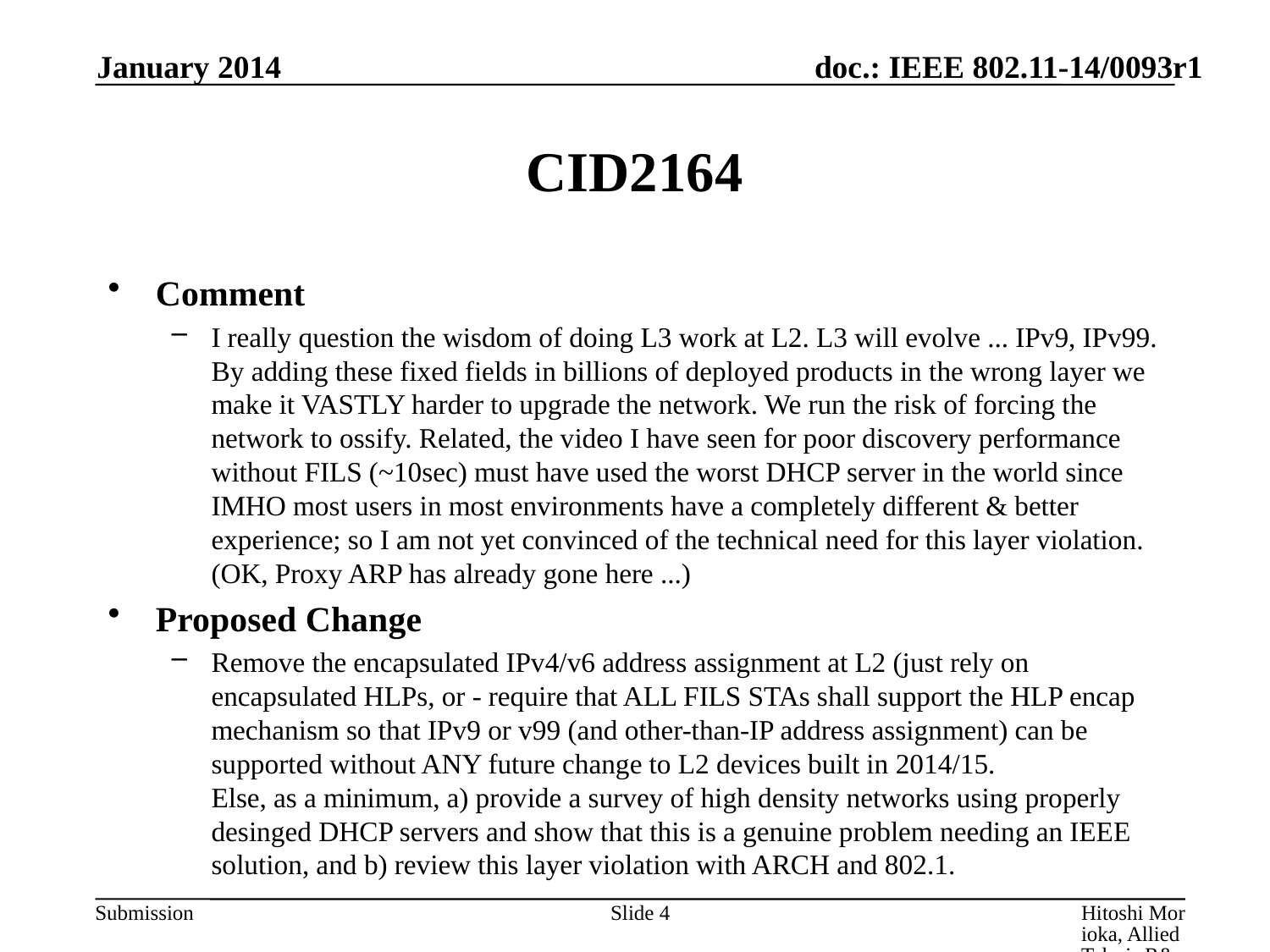

January 2014
# CID2164
Comment
I really question the wisdom of doing L3 work at L2. L3 will evolve ... IPv9, IPv99. By adding these fixed fields in billions of deployed products in the wrong layer we make it VASTLY harder to upgrade the network. We run the risk of forcing the network to ossify. Related, the video I have seen for poor discovery performance without FILS (~10sec) must have used the worst DHCP server in the world since IMHO most users in most environments have a completely different & better experience; so I am not yet convinced of the technical need for this layer violation. (OK, Proxy ARP has already gone here ...)
Proposed Change
Remove the encapsulated IPv4/v6 address assignment at L2 (just rely on encapsulated HLPs, or - require that ALL FILS STAs shall support the HLP encap mechanism so that IPv9 or v99 (and other-than-IP address assignment) can be supported without ANY future change to L2 devices built in 2014/15.
Else, as a minimum, a) provide a survey of high density networks using properly desinged DHCP servers and show that this is a genuine problem needing an IEEE solution, and b) review this layer violation with ARCH and 802.1.

Slide 4
Hitoshi Morioka, Allied Telesis R&D Center